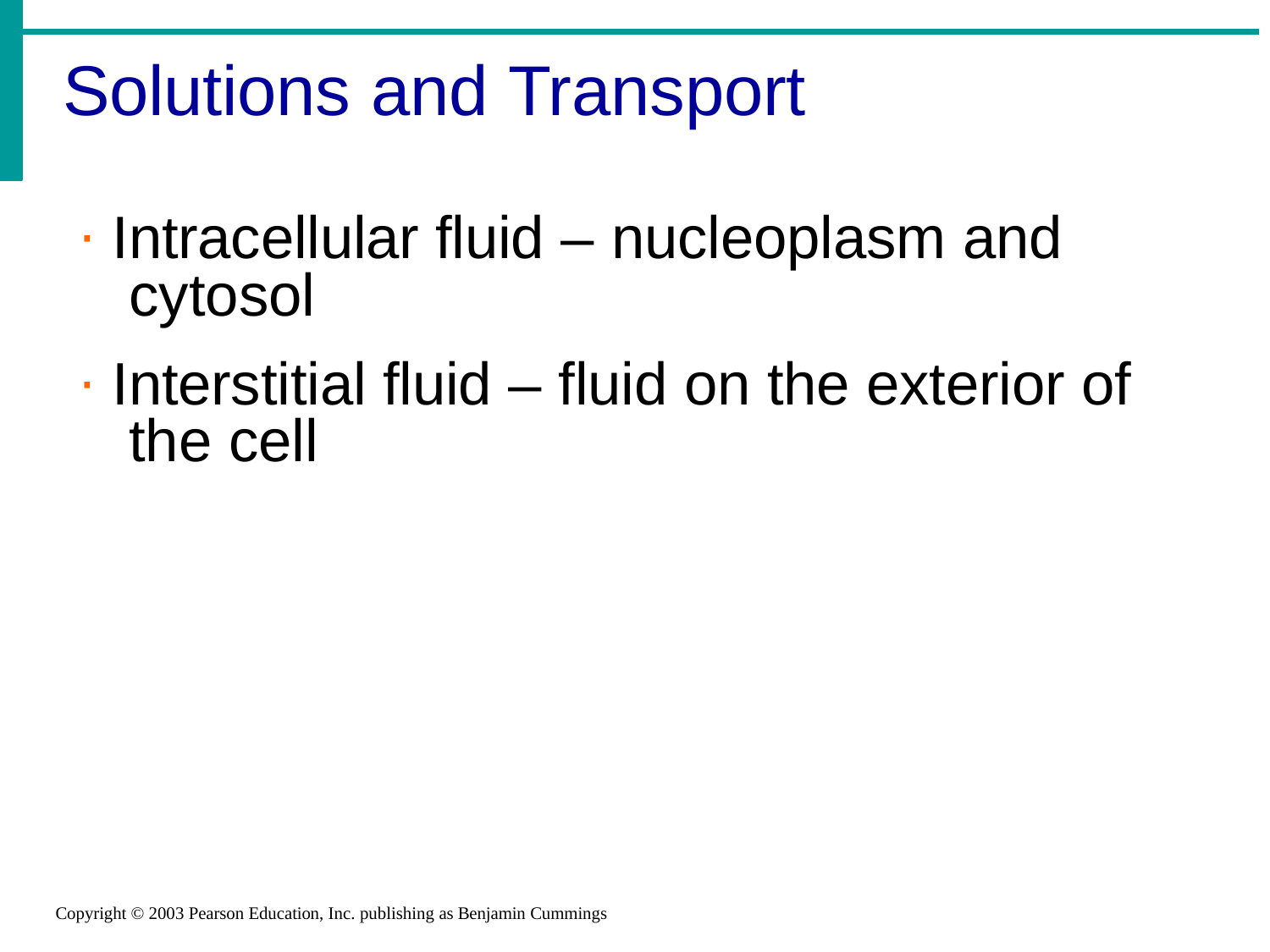

# Solutions and Transport
Intracellular fluid – nucleoplasm and  cytosol
Interstitial fluid – fluid on the exterior of  the cell
Copyright © 2003 Pearson Education, Inc. publishing as Benjamin Cummings